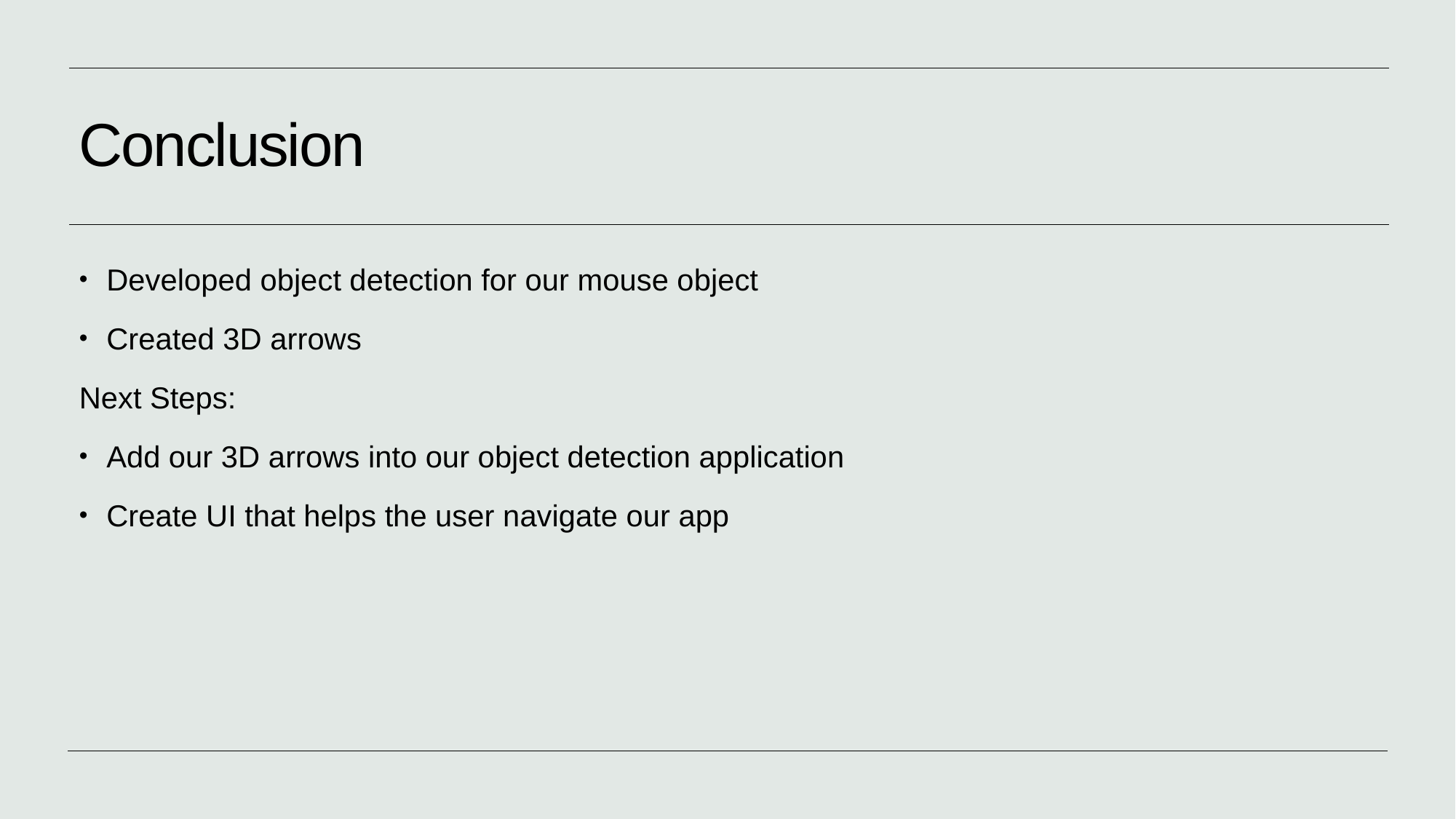

# Conclusion
Developed object detection for our mouse object
Created 3D arrows
Next Steps:
Add our 3D arrows into our object detection application
Create UI that helps the user navigate our app